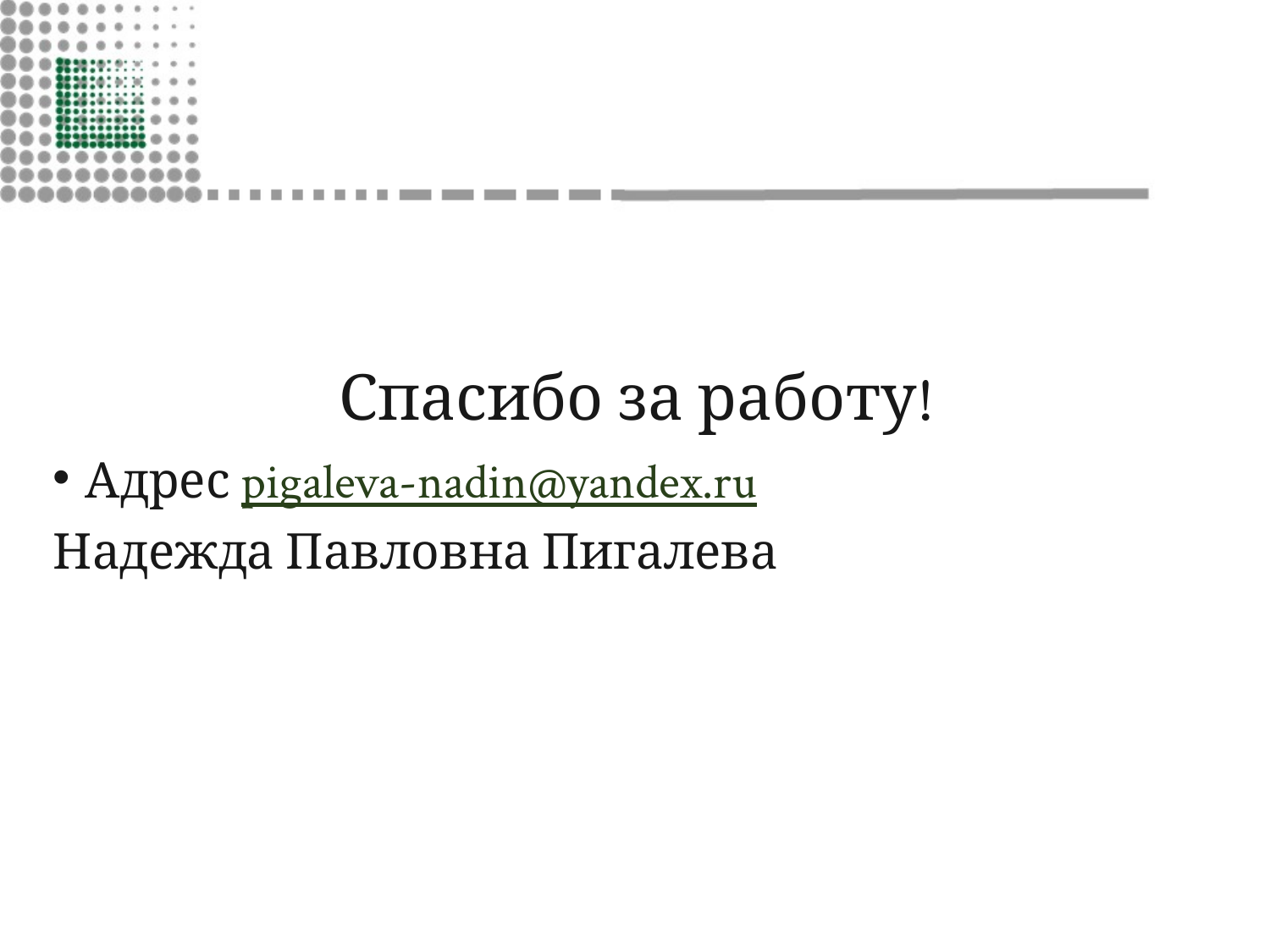

#

Спасибо за работу!
Адрес pigaleva-nadin@yandex.ru
Надежда Павловна Пигалева